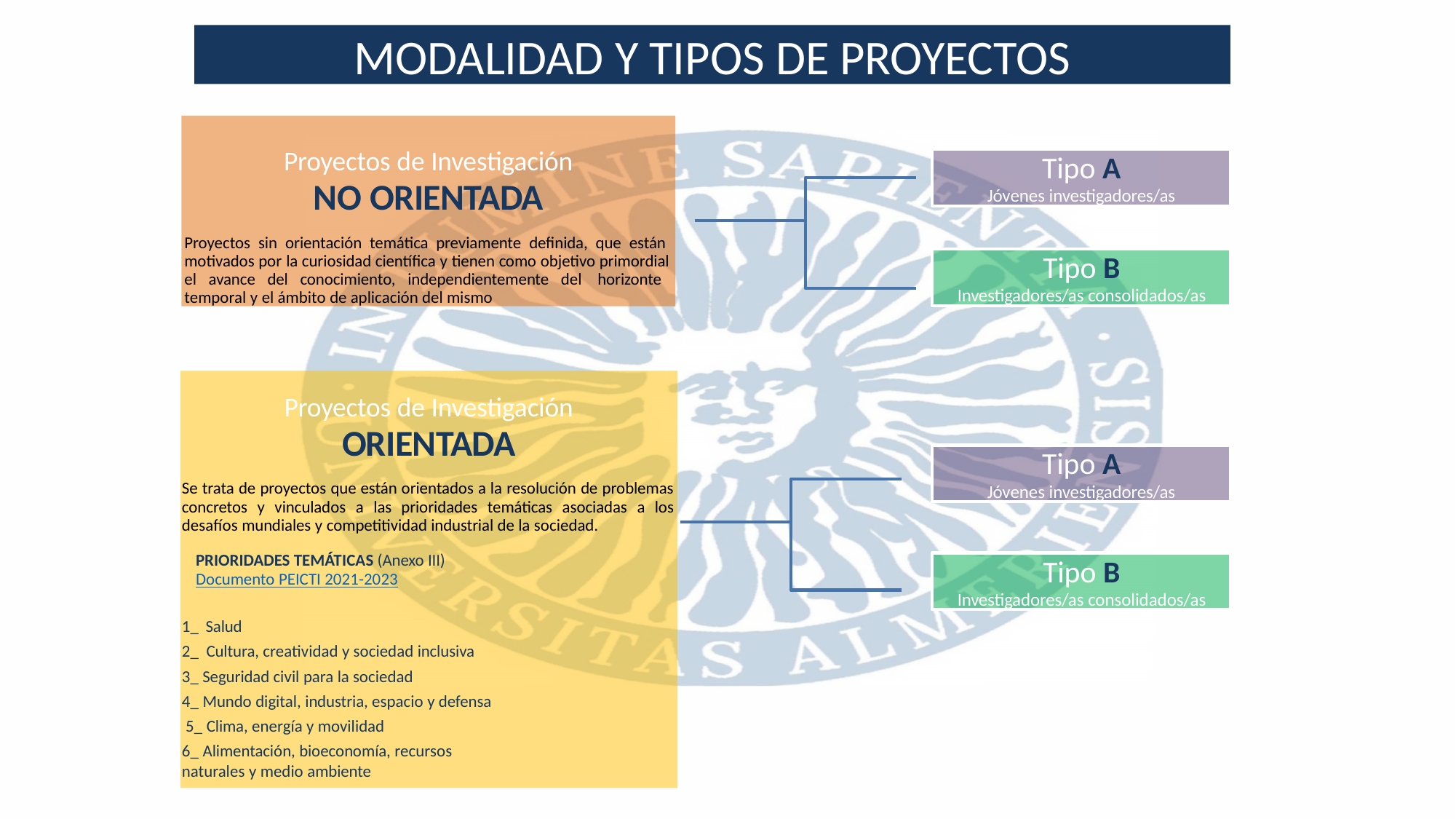

MODALIDAD Y TIPOS DE PROYECTOS

Proyectos de Investigación
NO ORIENTADA
Proyectos sin orientación temática previamente definida, que están  motivados por la curiosidad científica y tienen como objetivo primordial  el avance del conocimiento, independientemente del horizonte  temporal y el ámbito de aplicación del mismo
Tipo A
Jóvenes investigadores/as

Tipo B
Investigadores/as consolidados/as

Proyectos de Investigación
ORIENTADA
Tipo A
Jóvenes investigadores/as
Se trata de proyectos que están orientados a la resolución de problemas
concretos y vinculados a las prioridades temáticas asociadas a los

desafíos mundiales y competitividad industrial de la sociedad.
PRIORIDADES TEMÁTICAS (Anexo III)
Documento PEICTI 2021-2023
Tipo B
Investigadores/as consolidados/as
1_ Salud
2_ Cultura, creatividad y sociedad inclusiva
3_ Seguridad civil para la sociedad
4_ Mundo digital, industria, espacio y defensa  5_ Clima, energía y movilidad
6_ Alimentación, bioeconomía, recursos naturales y medio ambiente